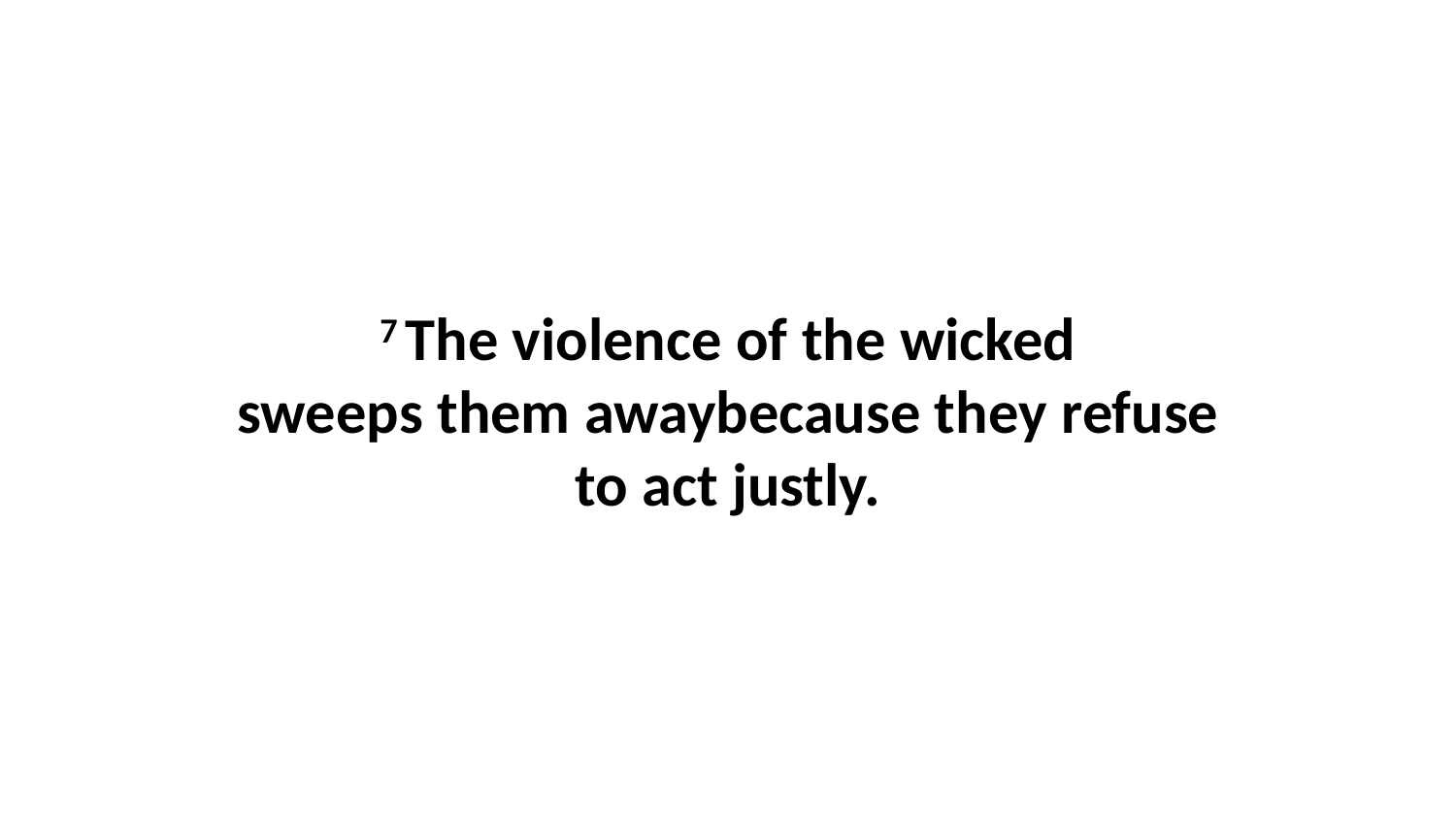

7 The violence of the wicked sweeps them awaybecause they refuse to act justly.